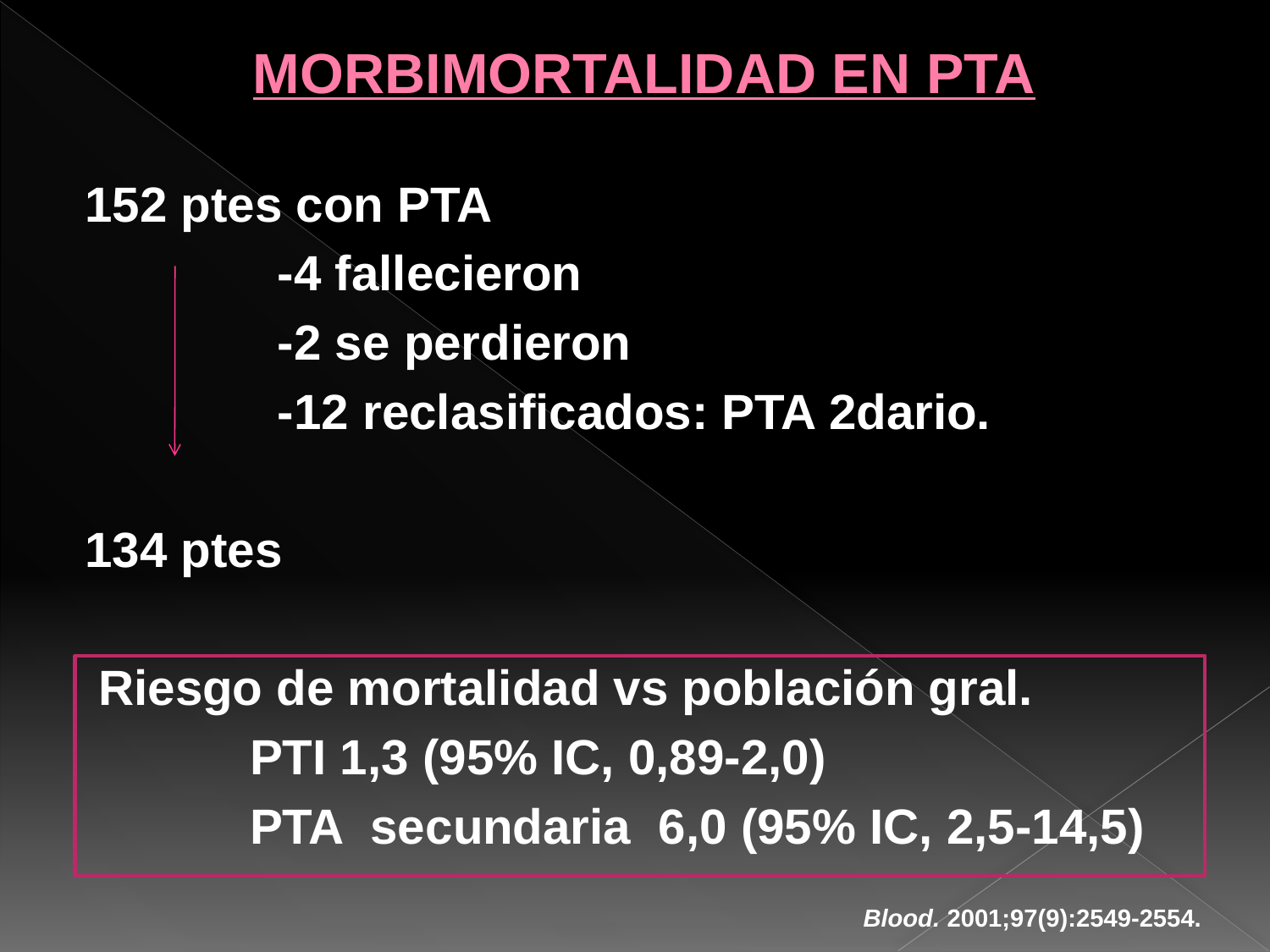

# MORBIMORTALIDAD EN PTA
152 ptes con PTA
              -4 fallecieron
              -2 se perdieron
              -12 reclasificados: PTA 2dario.

134 ptes

 Riesgo de mortalidad vs población gral.
            PTI 1,3 (95% IC, 0,89-2,0)
            PTA  secundaria  6,0 (95% IC, 2,5-14,5)

Blood. 2001;97(9):2549-2554.